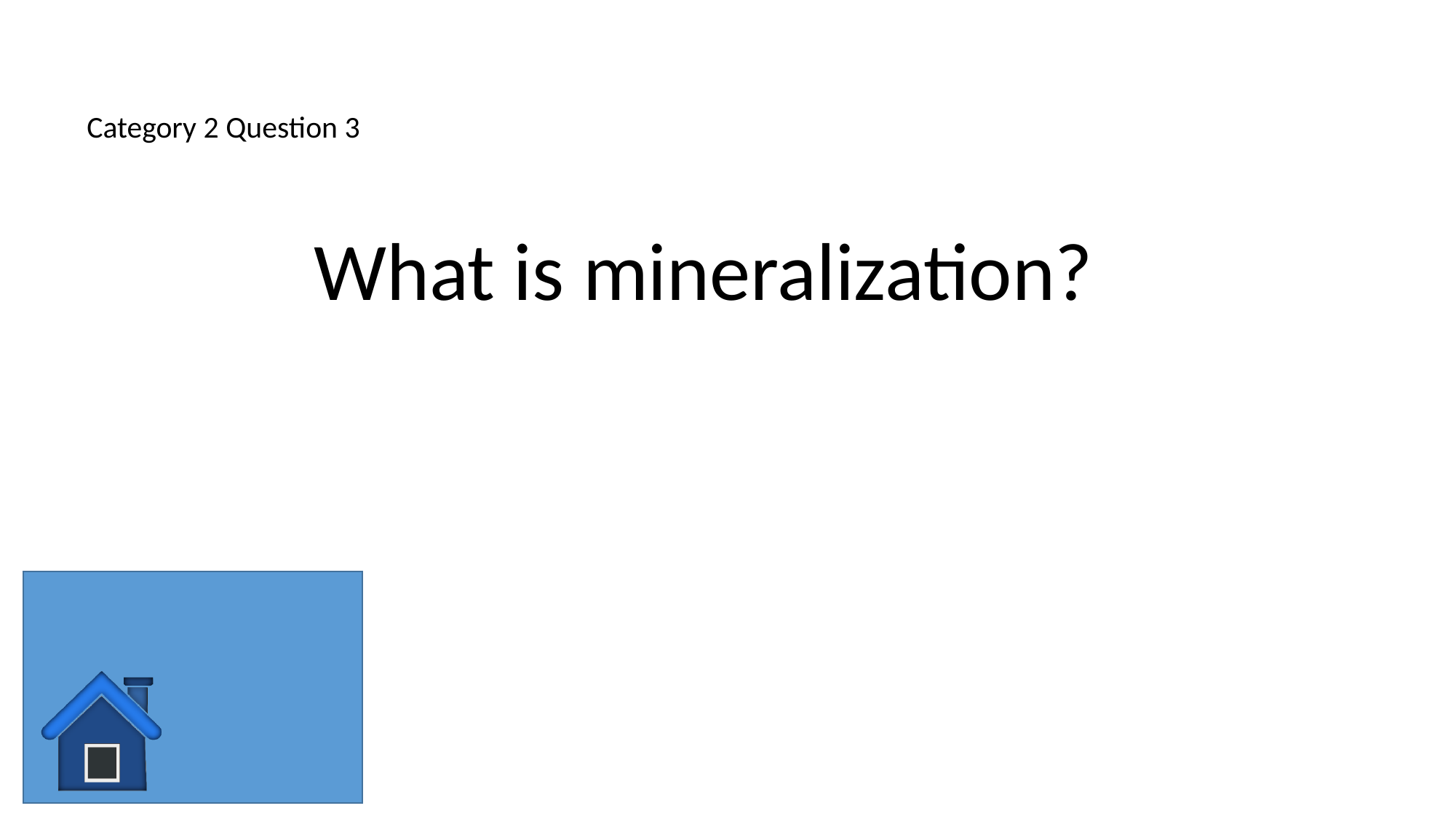

# Category 2 Question 3
What is mineralization?